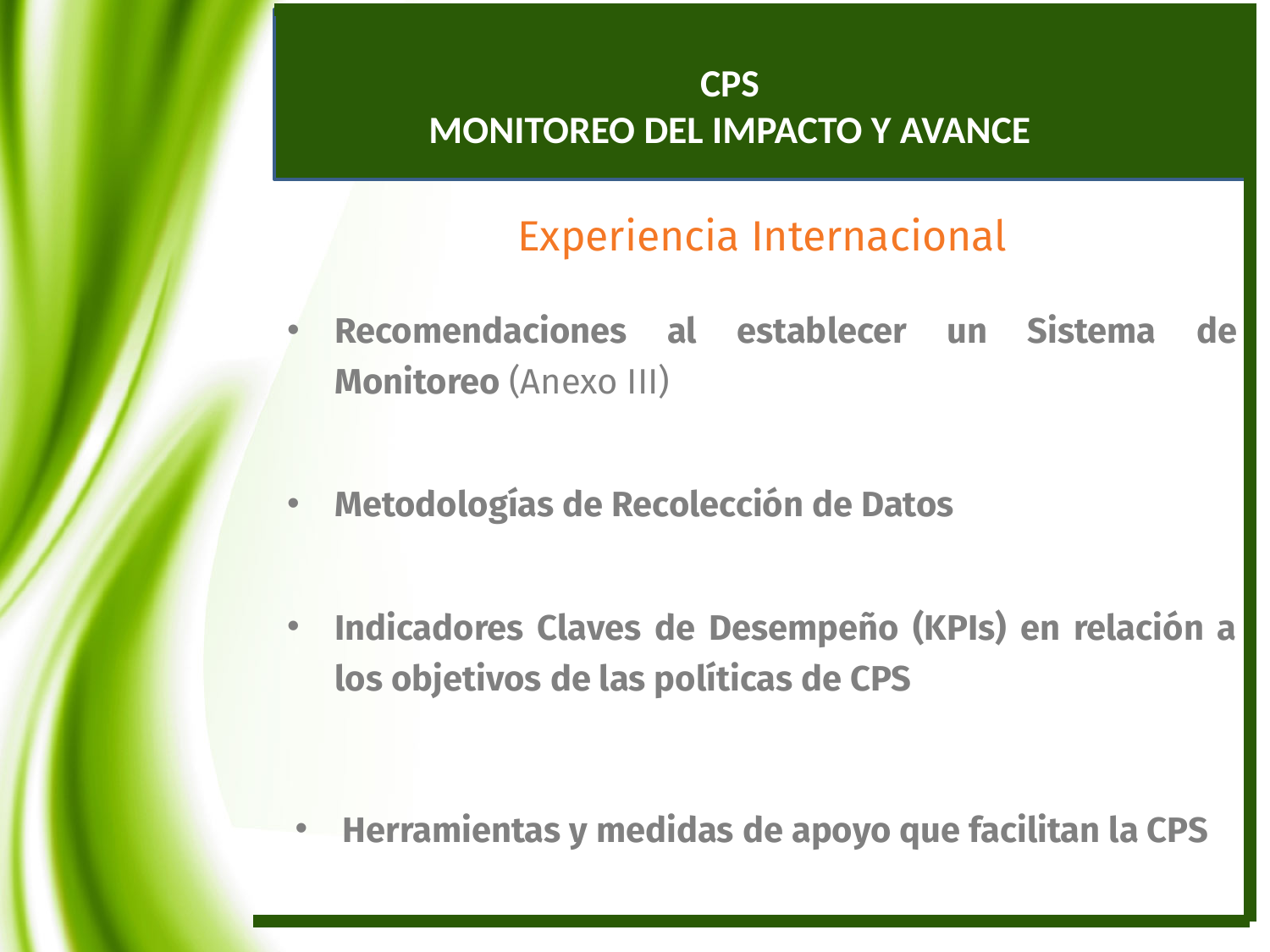

# CPS MONITOREO DEL IMPACTO Y AVANCE

Experiencia Internacional

Recomendaciones al establecer un Sistema de Monitoreo (Anexo III)

Metodologías de Recolección de Datos

Indicadores Claves de Desempeño (KPIs) en relación a los objetivos de las políticas de CPS

Herramientas y medidas de apoyo que facilitan la CPS